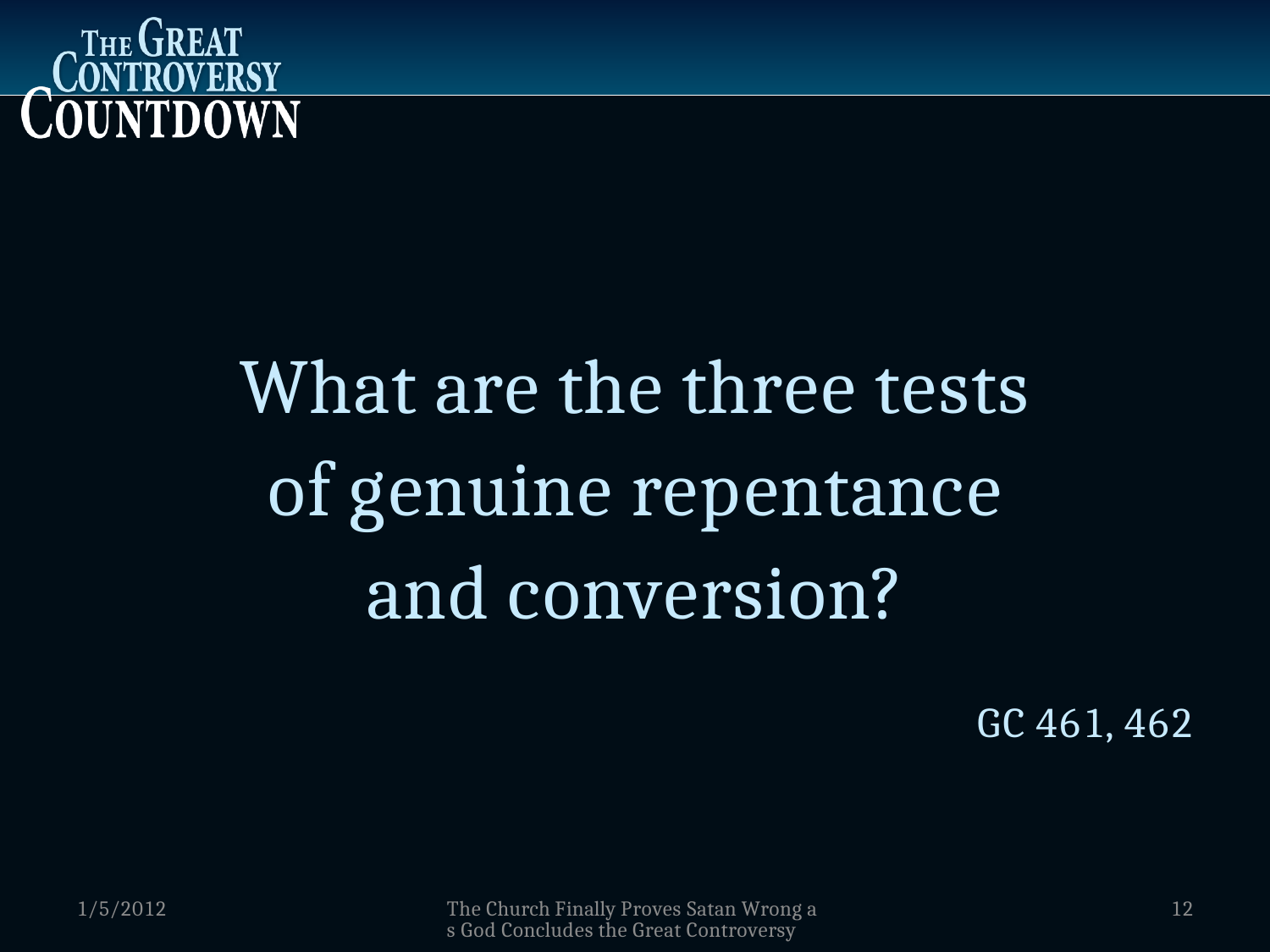

What are the three tests
of genuine repentance
and conversion?

GC 461, 462
1/5/2012
The Church Finally Proves Satan Wrong as God Concludes the Great Controversy
12